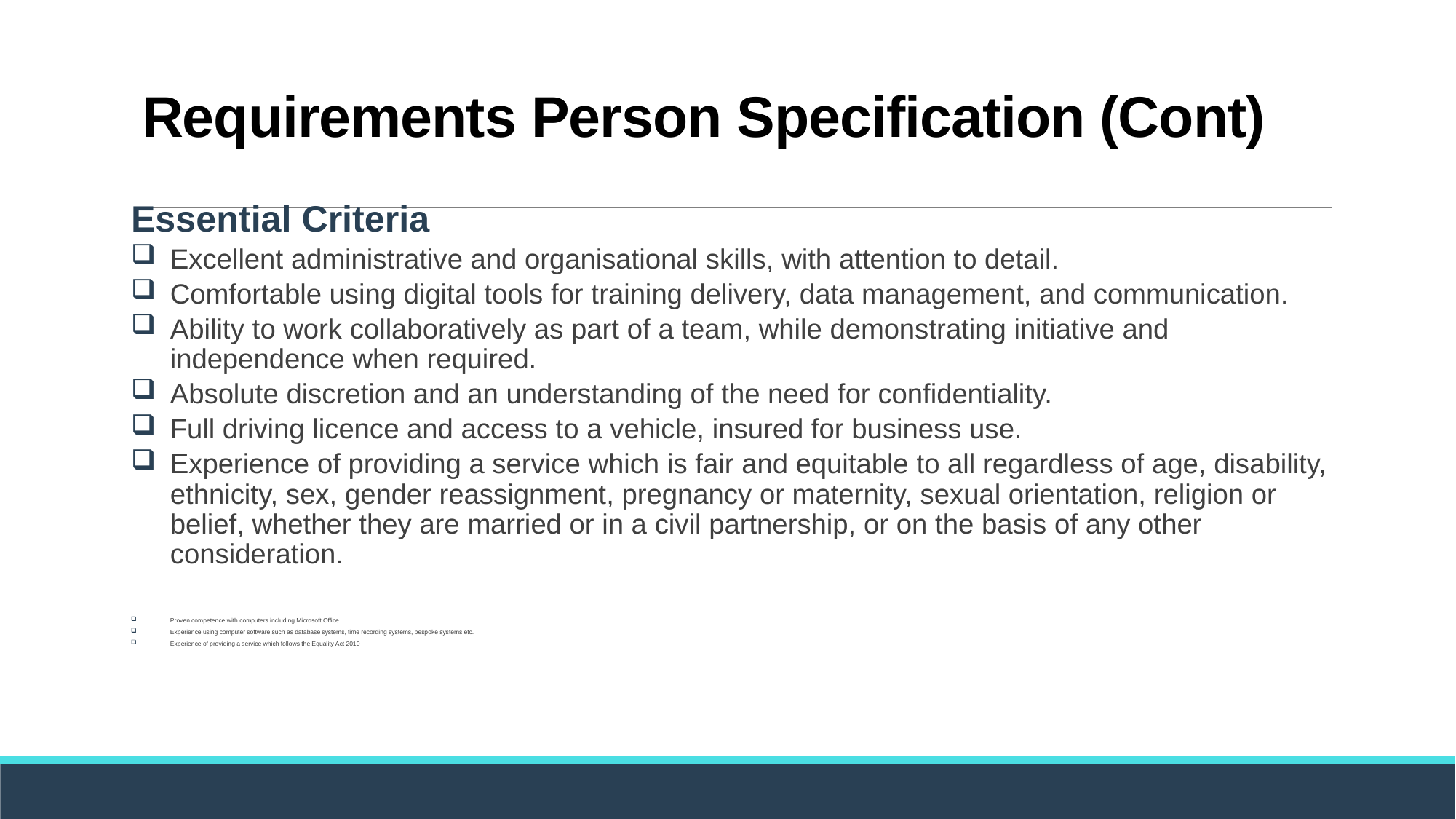

# Requirements Person Specification (Cont)

Essential Criteria
Excellent administrative and organisational skills, with attention to detail.
Comfortable using digital tools for training delivery, data management, and communication.
Ability to work collaboratively as part of a team, while demonstrating initiative and independence when required.
Absolute discretion and an understanding of the need for confidentiality.
Full driving licence and access to a vehicle, insured for business use.
Experience of providing a service which is fair and equitable to all regardless of age, disability, ethnicity, sex, gender reassignment, pregnancy or maternity, sexual orientation, religion or belief, whether they are married or in a civil partnership, or on the basis of any other consideration.

Proven competence with computers including Microsoft Office
Experience using computer software such as database systems, time recording systems, bespoke systems etc.
Experience of providing a service which follows the Equality Act 2010